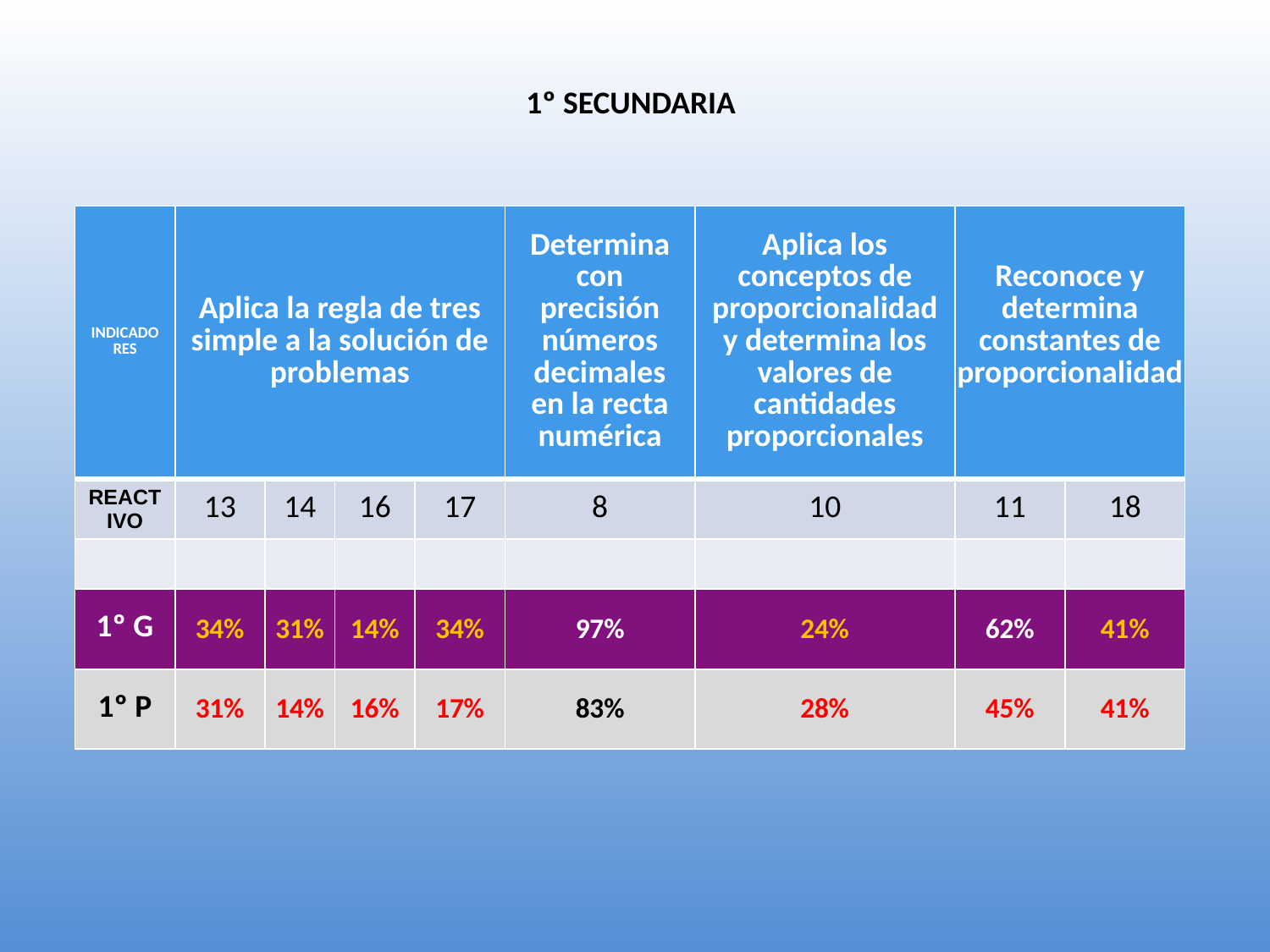

1º SECUNDARIA
| INDICADORES | Aplica la regla de tres simple a la solución de problemas |  |  |  | Determina con precisión números decimales en la recta numérica | Aplica los conceptos de proporcionalidad y determina los valores de cantidades proporcionales | Reconoce y determina constantes de proporcionalidad |  |
| --- | --- | --- | --- | --- | --- | --- | --- | --- |
| REACTIVO | 13 | 14 | 16 | 17 | 8 | 10 | 11 | 18 |
|  |  |  |  |  |  |  |  |  |
| 1º G | 34% | 31% | 14% | 34% | 97% | 24% | 62% | 41% |
| 1º P | 31% | 14% | 16% | 17% | 83% | 28% | 45% | 41% |